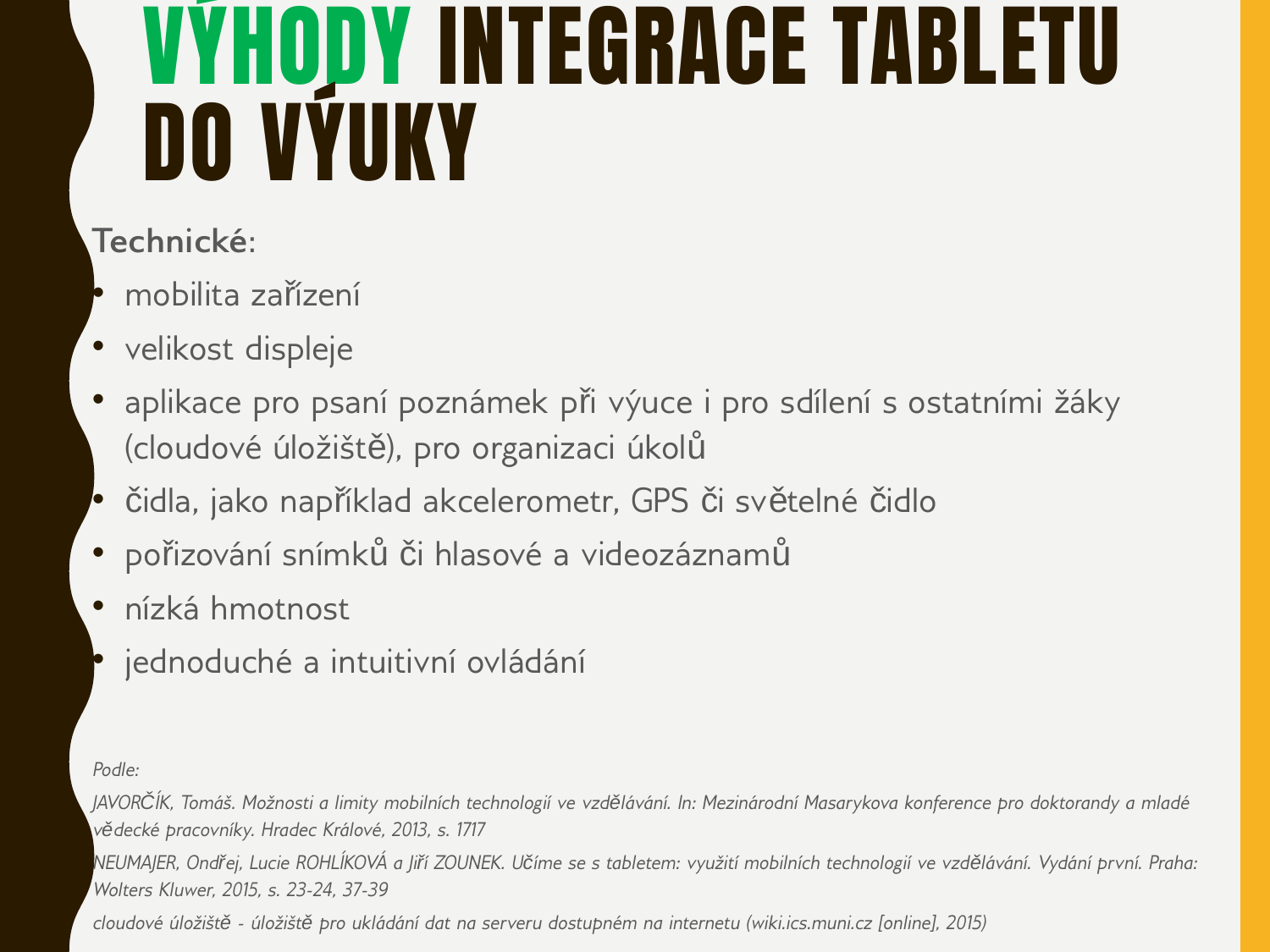

# Výhody integrace tabletu do výuky
Technické:
mobilita zařízení
velikost displeje
aplikace pro psaní poznámek při výuce i pro sdílení s ostatními žáky (cloudové úložiště), pro organizaci úkolů
čidla, jako například akcelerometr, GPS či světelné čidlo
pořizování snímků či hlasové a videozáznamů
nízká hmotnost
jednoduché a intuitivní ovládání

Podle:
JAVORČÍK, Tomáš. Možnosti a limity mobilních technologií ve vzdělávání. In: Mezinárodní Masarykova konference pro doktorandy a mladé vědecké pracovníky. Hradec Králové, 2013, s. 1717
NEUMAJER, Ondřej, Lucie ROHLÍKOVÁ a Jiří ZOUNEK. Učíme se s tabletem: využití mobilních technologií ve vzdělávání. Vydání první. Praha: Wolters Kluwer, 2015, s. 23-24, 37-39
cloudové úložiště - úložiště pro ukládání dat na serveru dostupném na internetu (wiki.ics.muni.cz [online], 2015)